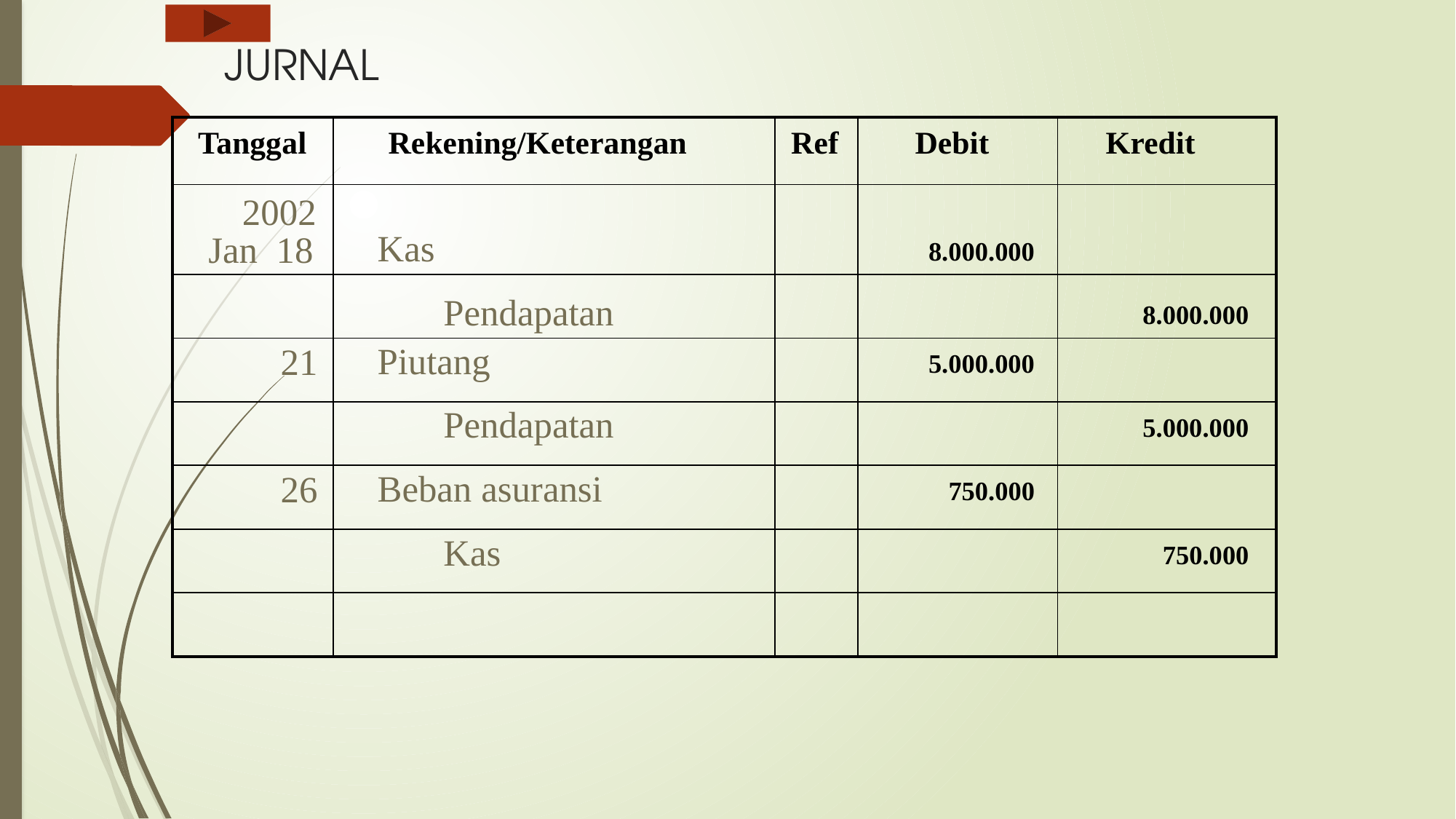

# JURNAL
Tanggal
Rekening/Keterangan
Ref
Debit
Kredit
|  |  |  |  |  |
| --- | --- | --- | --- | --- |
|  |  |  |  |  |
|  |  |  |  |  |
|  |  |  |  |  |
|  |  |  |  |  |
|  |  |  |  |  |
|  |  |  |  |  |
|  |  |  |  |  |
2002
8.000.000
Jan  18
Kas
8.000.000
Pendapatan
 21
5.000.000
Piutang
5.000.000
Pendapatan
 26
750.000
Beban asuransi
750.000
Kas